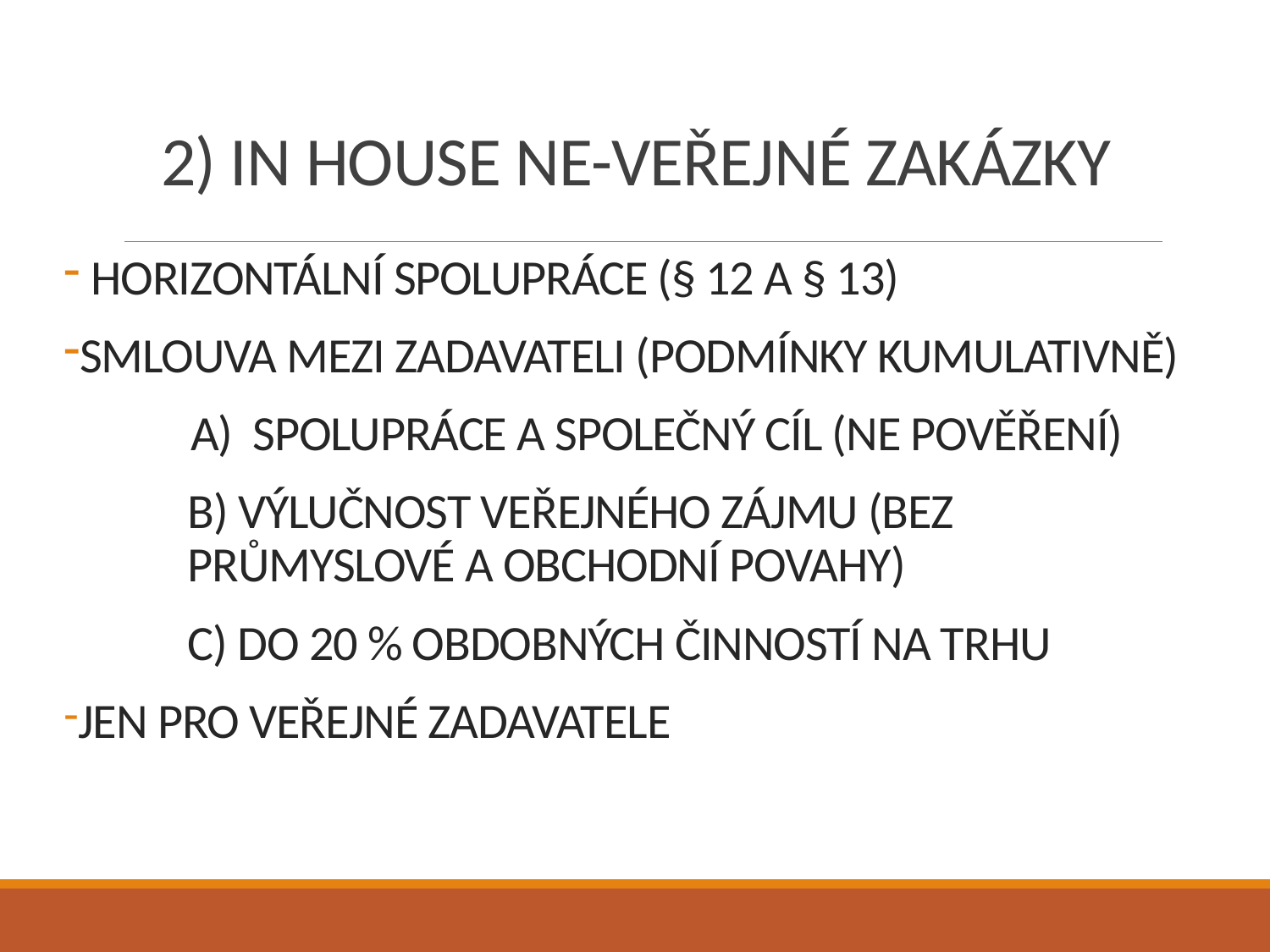

# 2) In House NE-veřejné zakázky
 Horizontální spolupráce (§ 12 a § 13)
smlouva mezi zadavateli (podmínky kumulativně)
	a)  spolupráce a společný cíl (ne pověření)
	b) výlučnost veřejného zájmu (bez průmyslové a obchodní povahy)
	C) do 20 % obdobných činností na trhu
Jen pro veřejné zadavatele